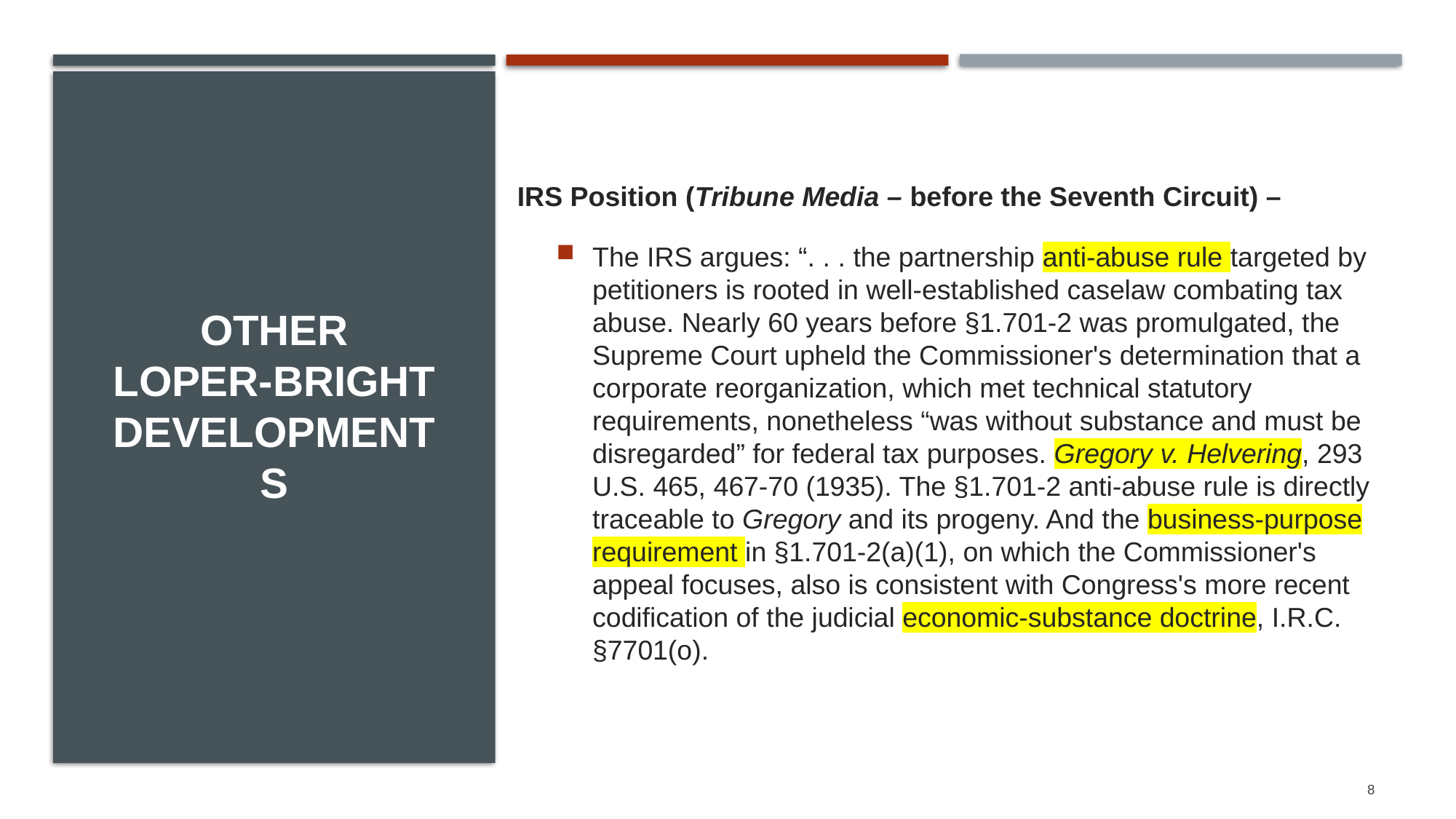

IRS Position (Tribune Media – before the Seventh Circuit) –
The IRS argues: “. . . the partnership anti-abuse rule targeted by petitioners is rooted in well-established caselaw combating tax abuse. Nearly 60 years before §1.701-2 was promulgated, the Supreme Court upheld the Commissioner's determination that a corporate reorganization, which met technical statutory requirements, nonetheless “was without substance and must be disregarded” for federal tax purposes. Gregory v. Helvering, 293 U.S. 465, 467-70 (1935). The §1.701-2 anti-abuse rule is directly traceable to Gregory and its progeny. And the business-purpose requirement in §1.701-2(a)(1), on which the Commissioner's appeal focuses, also is consistent with Congress's more recent codification of the judicial economic-substance doctrine, I.R.C. §7701(o).
# Other Loper-Bright Developments
8